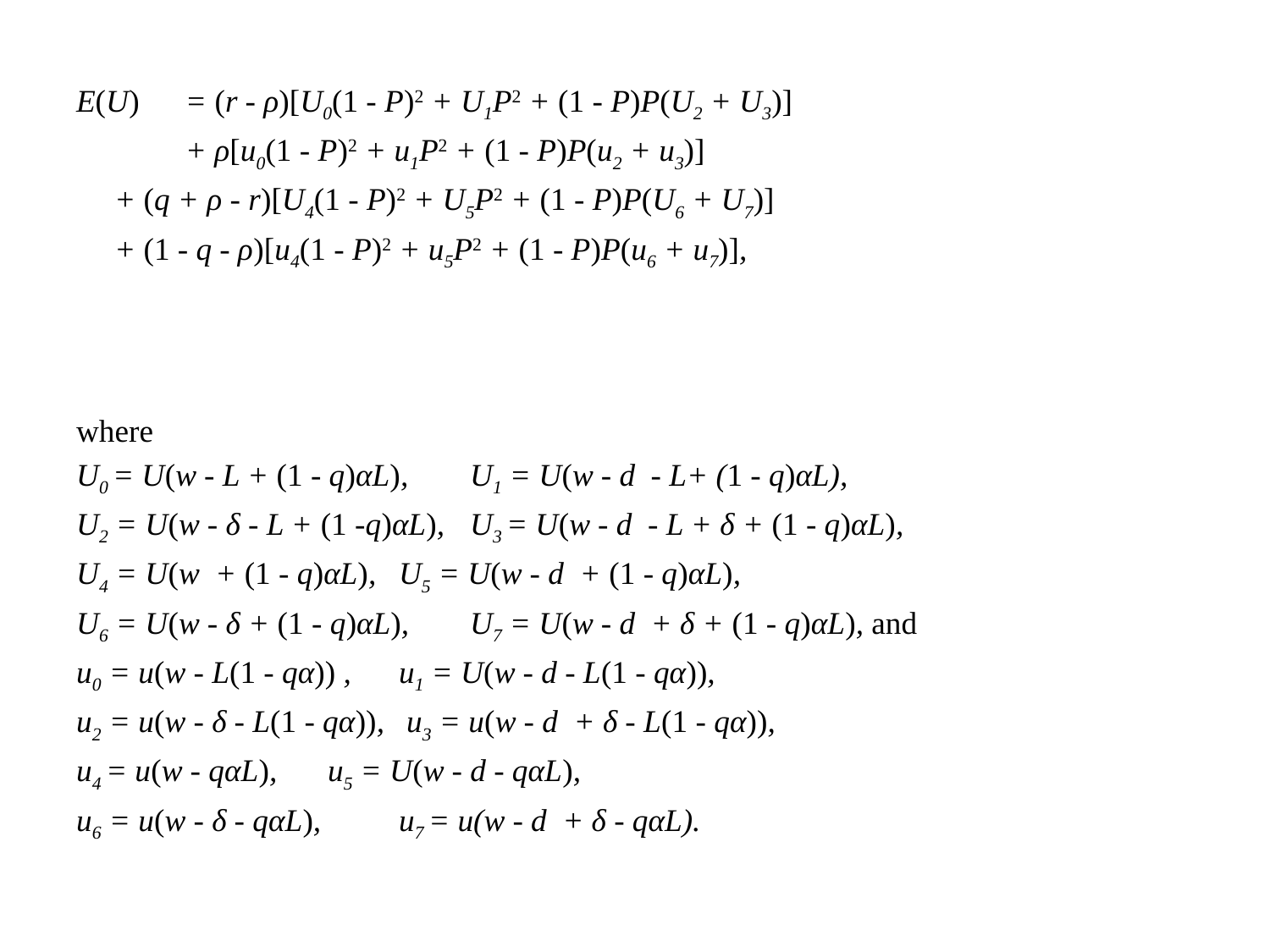

E(U) 	= (r - ρ)[U0(1 - P)2 + U1P2 + (1 - P)P(U2 + U3)]
	 	+ ρ[u0(1 - P)2 + u1P2 + (1 - P)P(u2 + u3)]
		+ (q + ρ - r)[U4(1 - P)2 + U5P2 + (1 - P)P(U6 + U7)]
		+ (1 - q - ρ)[u4(1 - P)2 + u5P2 + (1 - P)P(u6 + u7)],

where
U0 = U(w - L + (1 - q)αL), 	U1 = U(w - d  - L+ (1 - q)αL),
U2 = U(w - δ - L + (1 -q)αL), 	U3 = U(w - d  - L + δ + (1 - q)αL),
U4 = U(w  + (1 - q)αL), 		U5 = U(w - d  + (1 - q)αL),
U6 = U(w - δ + (1 - q)αL), 	U7 = U(w - d  + δ + (1 - q)αL), and
u0 = u(w - L(1 - qα)) , 		u1 = U(w - d - L(1 - qα)),
u2 = u(w - δ - L(1 - qα)),	 u3 = u(w - d  + δ - L(1 - qα)),
u4 = u(w - qαL), 		u5 = U(w - d - qαL),
u6 = u(w - δ - qαL), 		u7 = u(w - d  + δ - qαL).